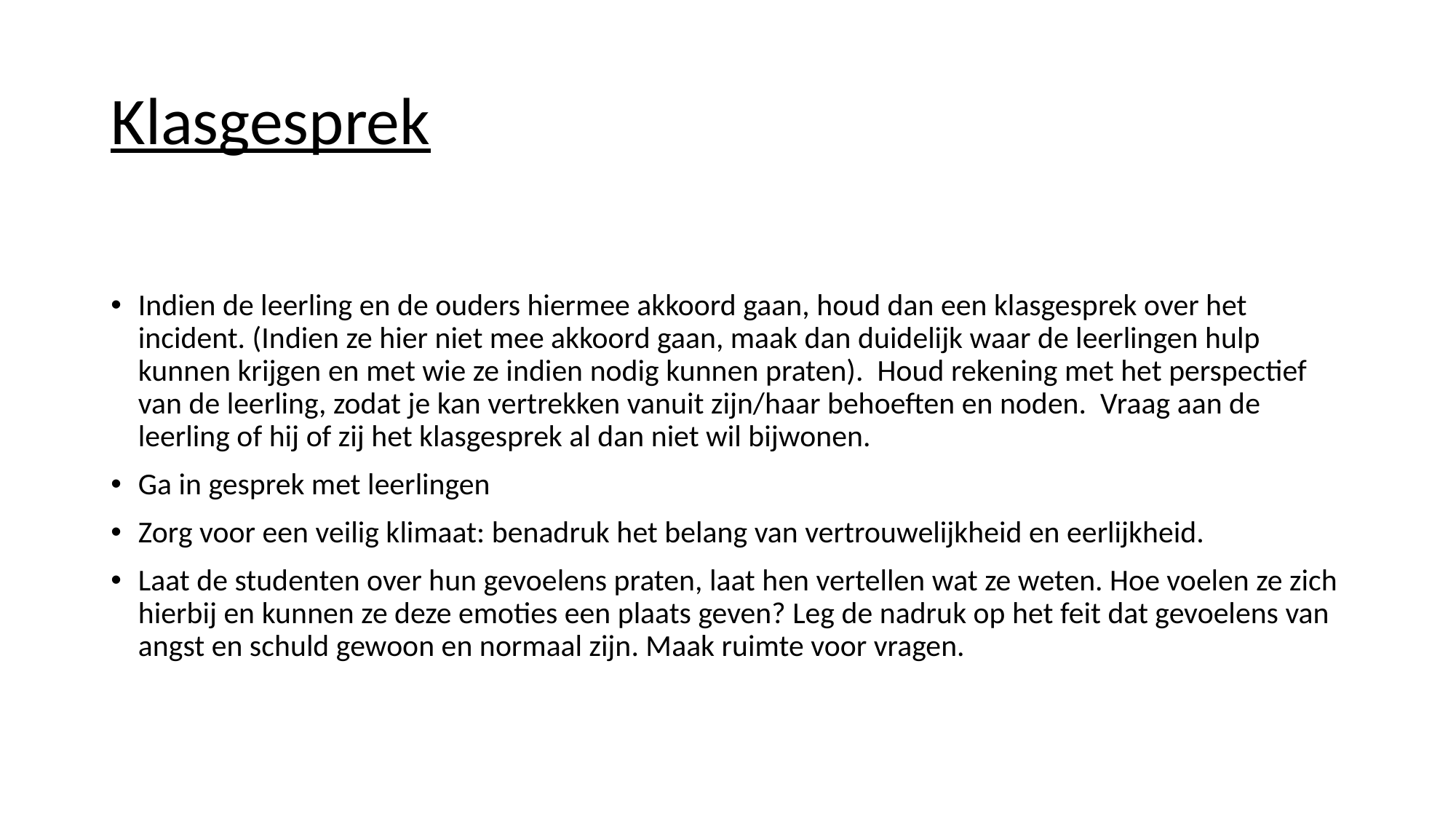

# Klasgesprek

Indien de leerling en de ouders hiermee akkoord gaan, houd dan een klasgesprek over het incident. (Indien ze hier niet mee akkoord gaan, maak dan duidelijk waar de leerlingen hulp kunnen krijgen en met wie ze indien nodig kunnen praten).  Houd rekening met het perspectief van de leerling, zodat je kan vertrekken vanuit zijn/haar behoeften en noden.  Vraag aan de leerling of hij of zij het klasgesprek al dan niet wil bijwonen.
Ga in gesprek met leerlingen
Zorg voor een veilig klimaat: benadruk het belang van vertrouwelijkheid en eerlijkheid.
Laat de studenten over hun gevoelens praten, laat hen vertellen wat ze weten. Hoe voelen ze zich hierbij en kunnen ze deze emoties een plaats geven? Leg de nadruk op het feit dat gevoelens van angst en schuld gewoon en normaal zijn. Maak ruimte voor vragen.